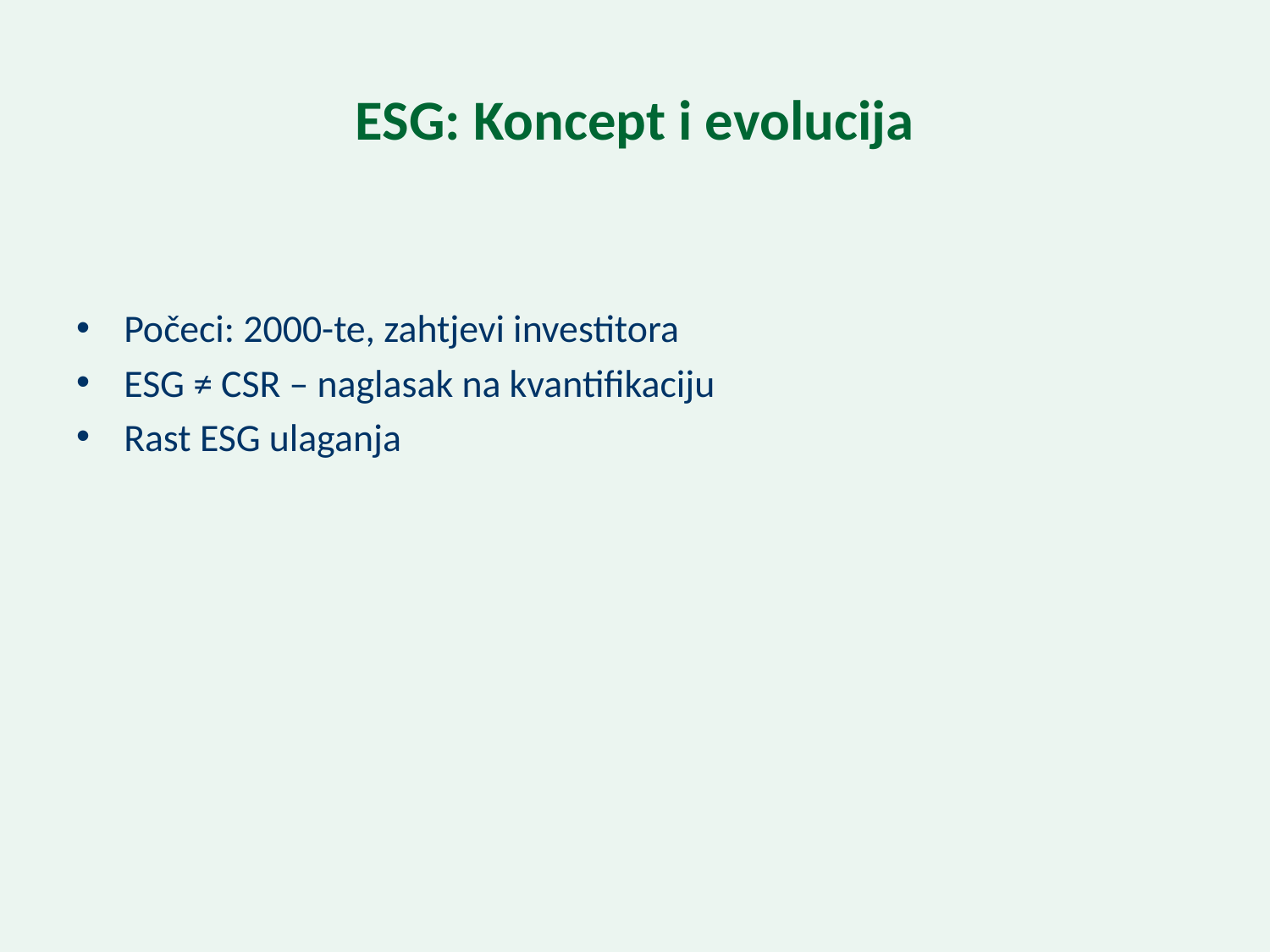

# ESG: Koncept i evolucija

Počeci: 2000-te, zahtjevi investitora
ESG ≠ CSR – naglasak na kvantifikaciju
Rast ESG ulaganja